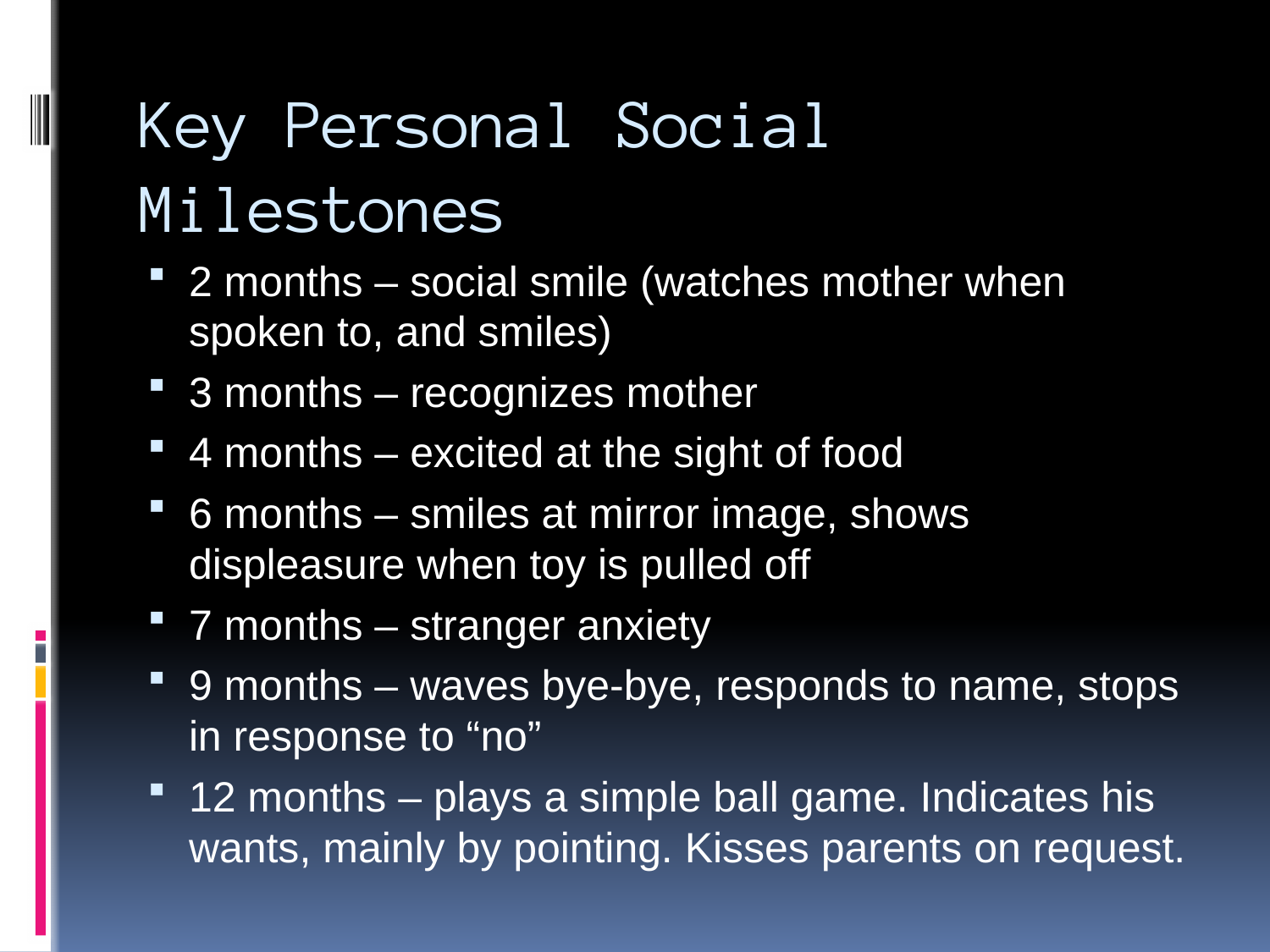

# Key Personal Social Milestones
2 months – social smile (watches mother when spoken to, and smiles)
3 months – recognizes mother
4 months – excited at the sight of food
6 months – smiles at mirror image, shows displeasure when toy is pulled off
7 months – stranger anxiety
9 months – waves bye-bye, responds to name, stops in response to “no”
12 months – plays a simple ball game. Indicates his wants, mainly by pointing. Kisses parents on request.